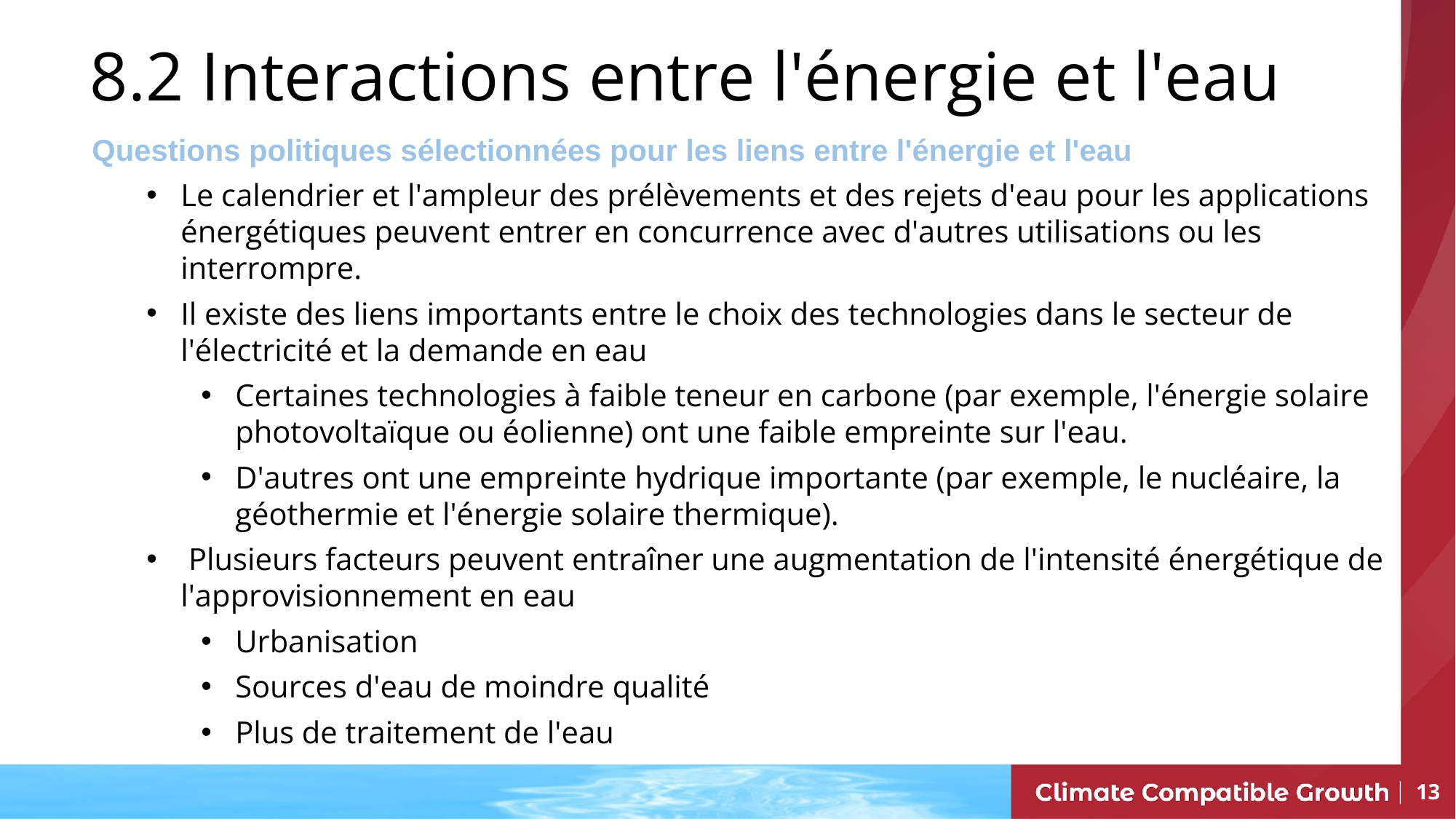

# 8.2 Interactions entre l'énergie et l'eau
Questions politiques sélectionnées pour les liens entre l'énergie et l'eau
Le calendrier et l'ampleur des prélèvements et des rejets d'eau pour les applications énergétiques peuvent entrer en concurrence avec d'autres utilisations ou les interrompre.
Il existe des liens importants entre le choix des technologies dans le secteur de l'électricité et la demande en eau
Certaines technologies à faible teneur en carbone (par exemple, l'énergie solaire photovoltaïque ou éolienne) ont une faible empreinte sur l'eau.
D'autres ont une empreinte hydrique importante (par exemple, le nucléaire, la géothermie et l'énergie solaire thermique).
 Plusieurs facteurs peuvent entraîner une augmentation de l'intensité énergétique de l'approvisionnement en eau
Urbanisation
Sources d'eau de moindre qualité
Plus de traitement de l'eau
13